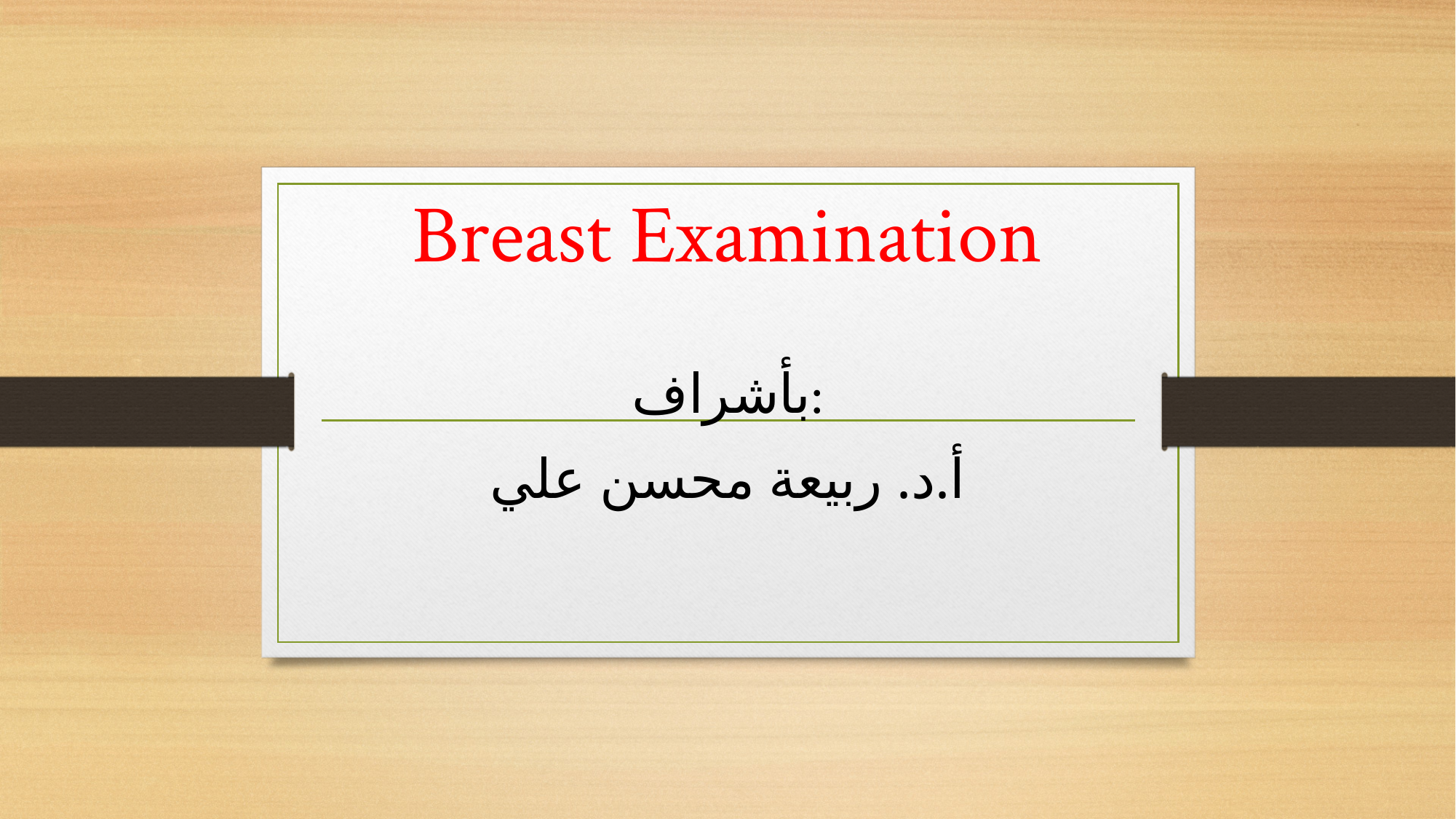

# Breast Examination
بأشراف:
أ.د. ربيعة محسن علي